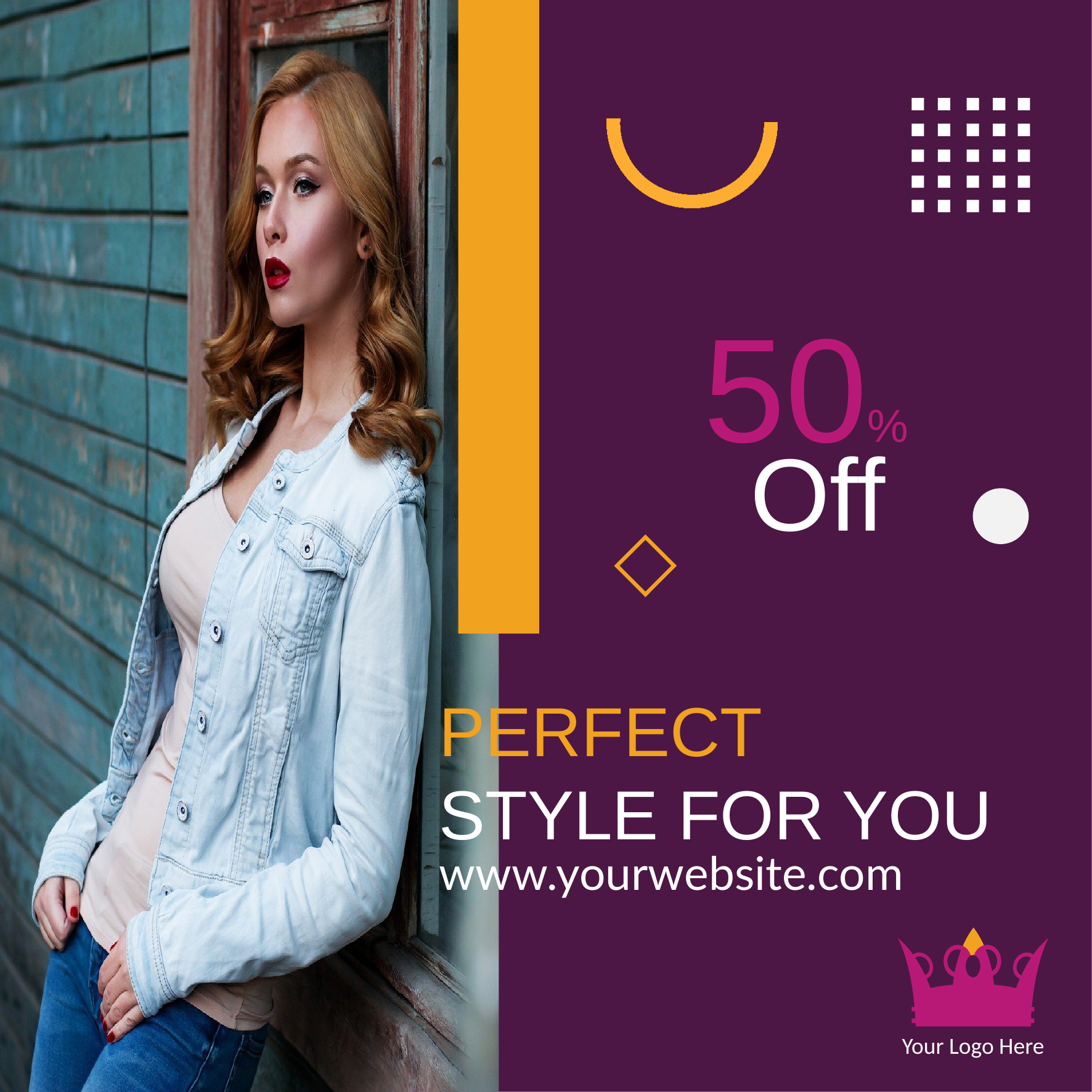

50%
Off

PERFECT
STYLE FOR YOU
www.yourwebsite.com

Your Logo Here